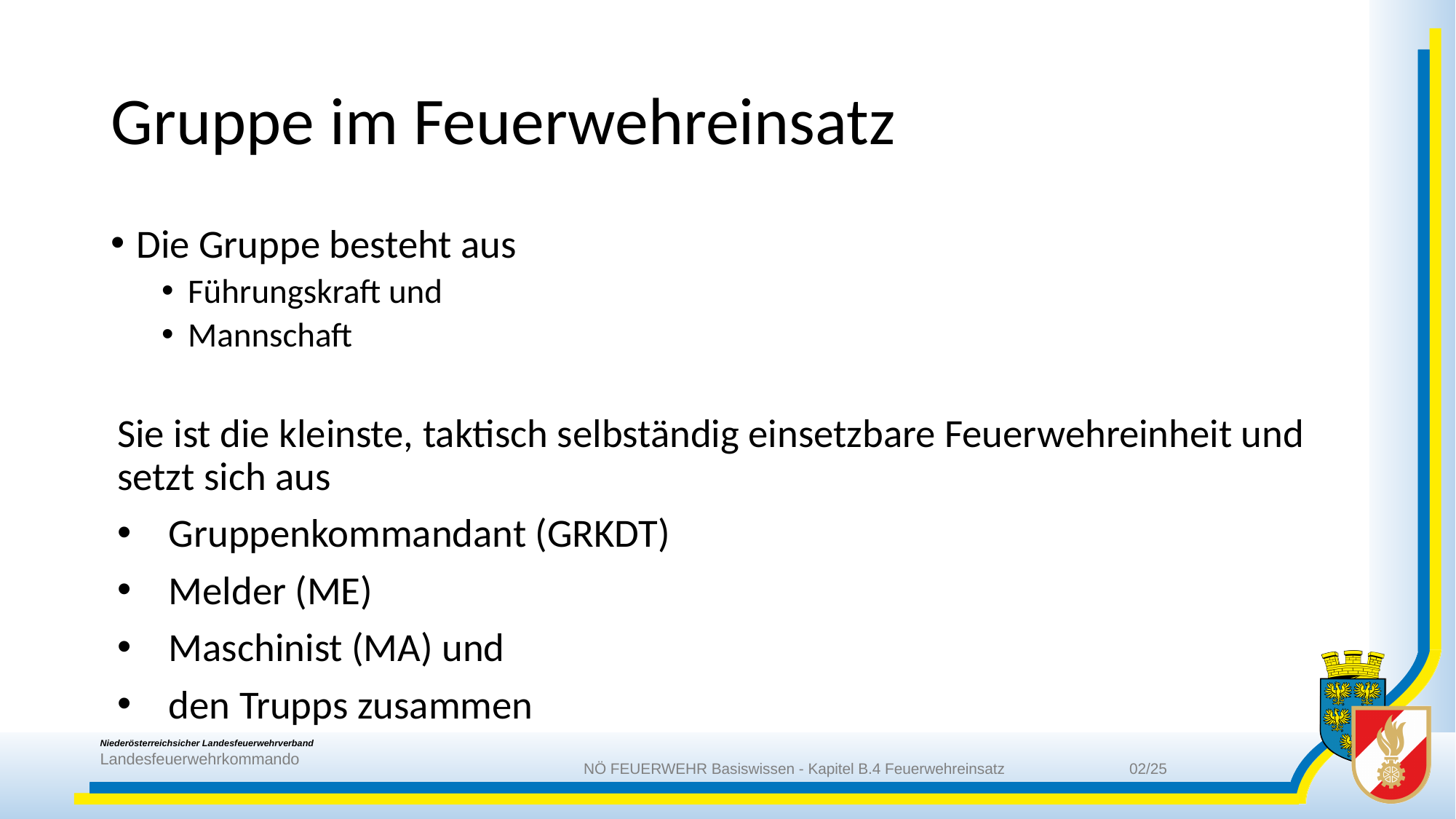

# Gruppe im Feuerwehreinsatz
Die Gruppe besteht aus
Führungskraft und
Mannschaft

Sie ist die kleinste, taktisch selbständig einsetzbare Feuerwehreinheit und setzt sich aus
Gruppenkommandant (GRKDT)
Melder (ME)
Maschinist (MA) und
den Trupps zusammen
NÖ FEUERWEHR Basiswissen - Kapitel B.4 Feuerwehreinsatz		02/25